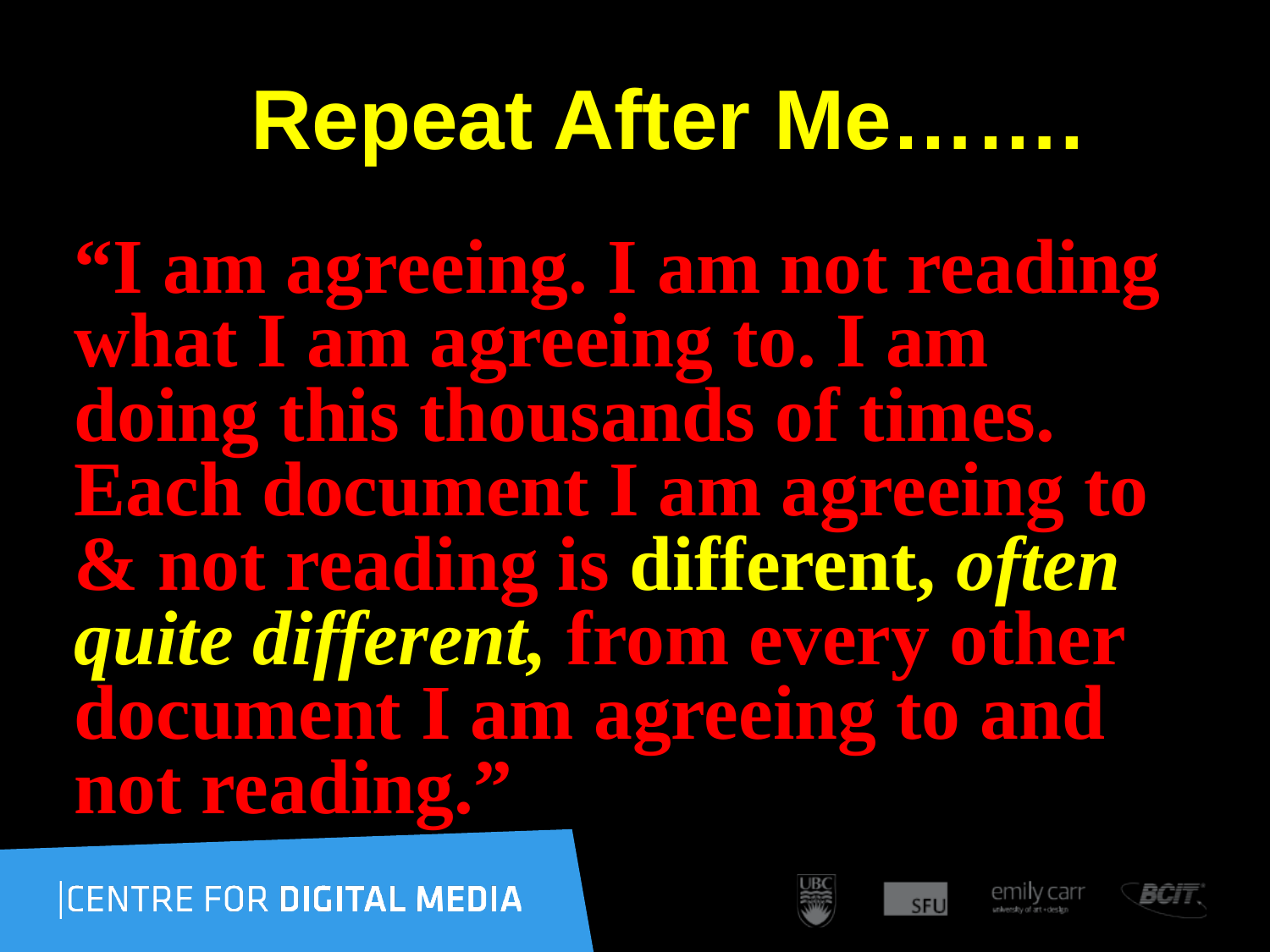

# Repeat After Me…….
“I am agreeing. I am not reading what I am agreeing to. I am doing this thousands of times. Each document I am agreeing to & not reading is different, often quite different, from every other document I am agreeing to and not reading.”